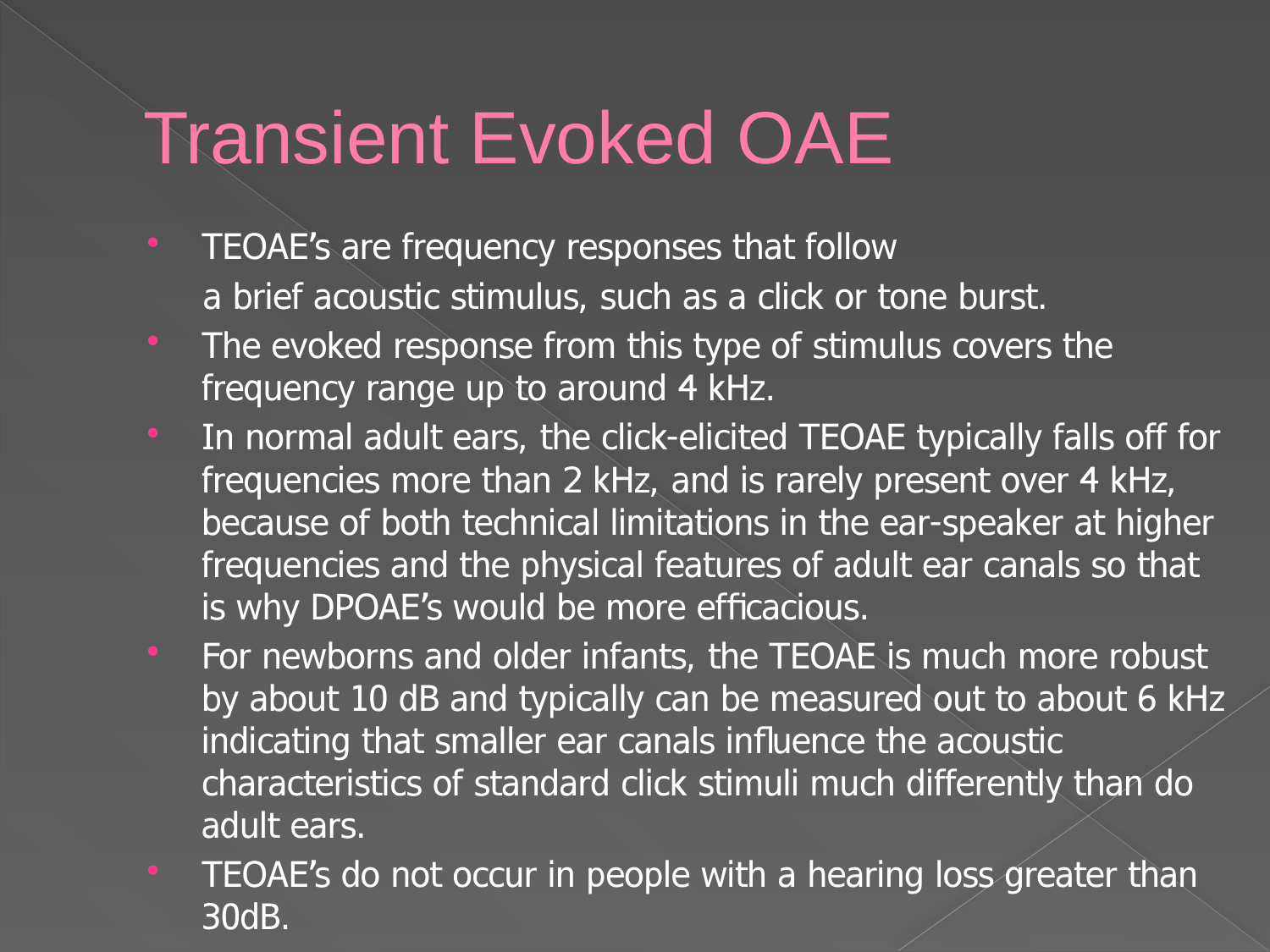

# Transient Evoked OAE
TEOAE’s are frequency responses that follow
     a brief acoustic stimulus, such as a click or tone burst.
The evoked response from this type of stimulus covers the frequency range up to around 4 kHz.
In normal adult ears, the click-elicited TEOAE typically falls off for frequencies more than 2 kHz, and is rarely present over 4 kHz, because of both technical limitations in the ear-speaker at higher frequencies and the physical features of adult ear canals so that is why DPOAE’s would be more efficacious.
For newborns and older infants, the TEOAE is much more robust by about 10 dB and typically can be measured out to about 6 kHz indicating that smaller ear canals influence the acoustic characteristics of standard click stimuli much differently than do adult ears.
TEOAE’s do not occur in people with a hearing loss greater than 30dB.